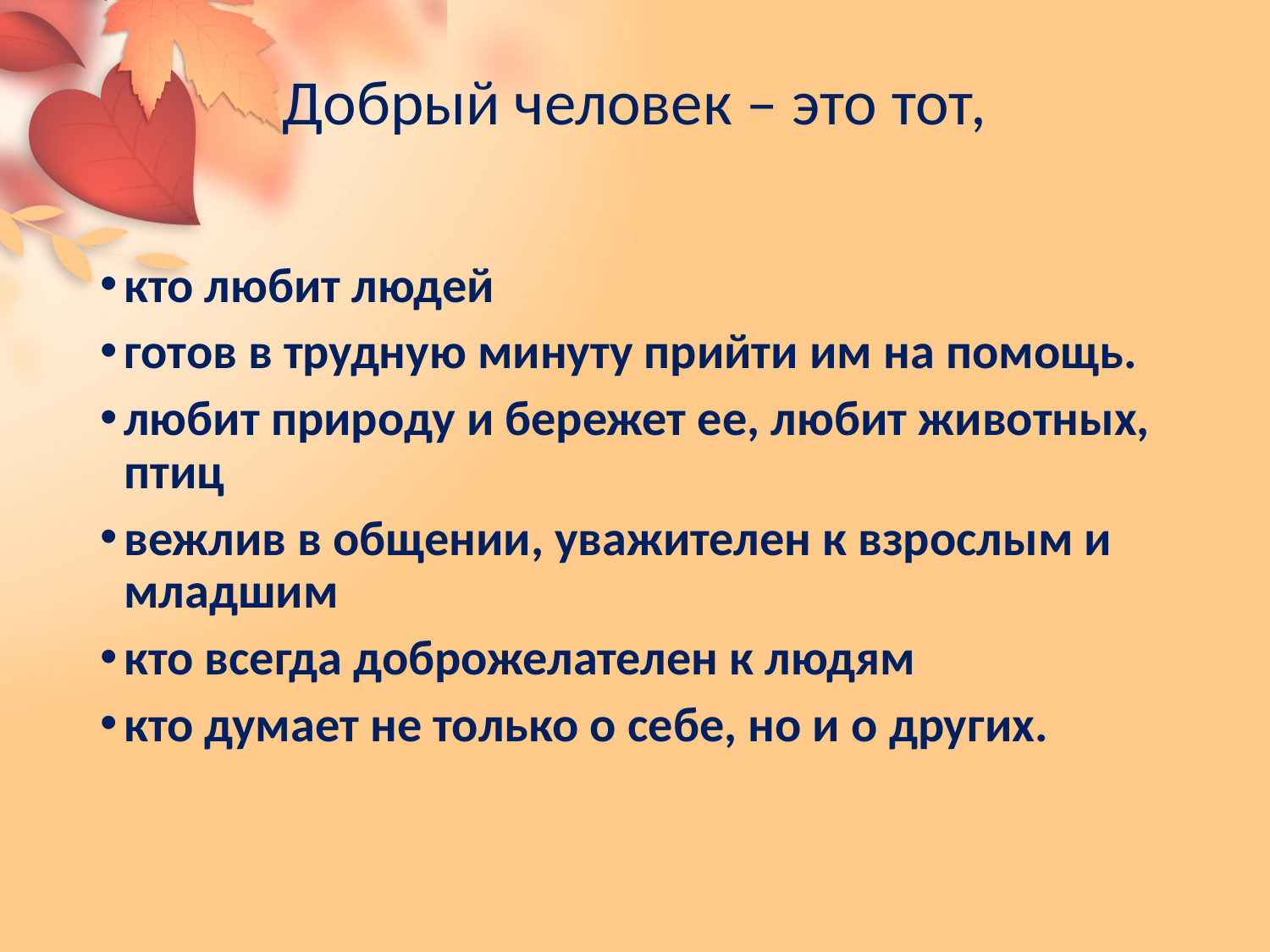

# Добрый человек – это тот,
кто любит людей
готов в трудную минуту прийти им на помощь.
любит природу и бережет ее, любит животных, птиц
вежлив в общении, уважителен к взрослым и младшим
кто всегда доброжелателен к людям
кто думает не только о себе, но и о других.